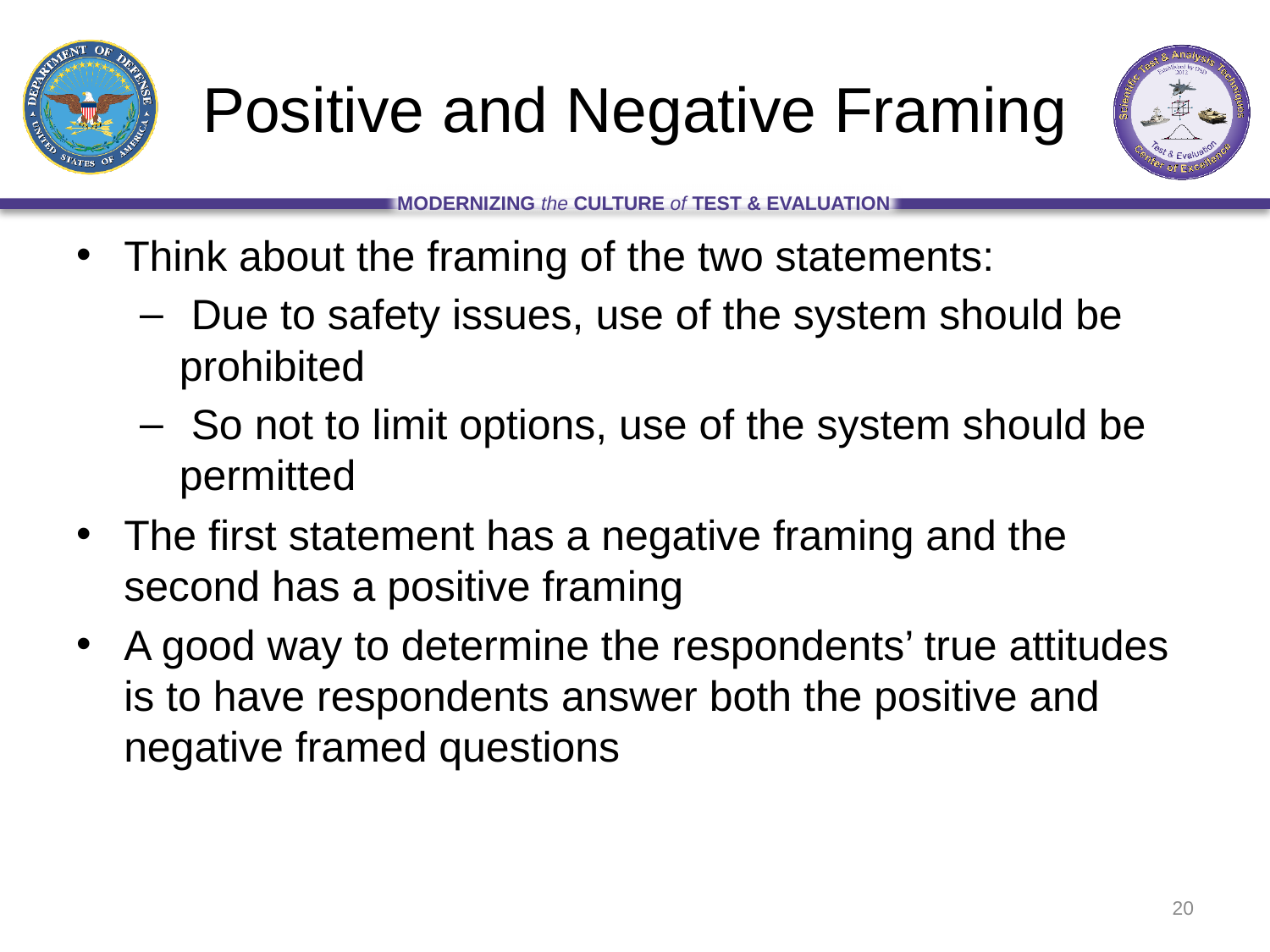

# Positive and Negative Framing
Think about the framing of the two statements:
 Due to safety issues, use of the system should be prohibited
 So not to limit options, use of the system should be permitted
The first statement has a negative framing and the second has a positive framing
A good way to determine the respondents’ true attitudes is to have respondents answer both the positive and negative framed questions
20